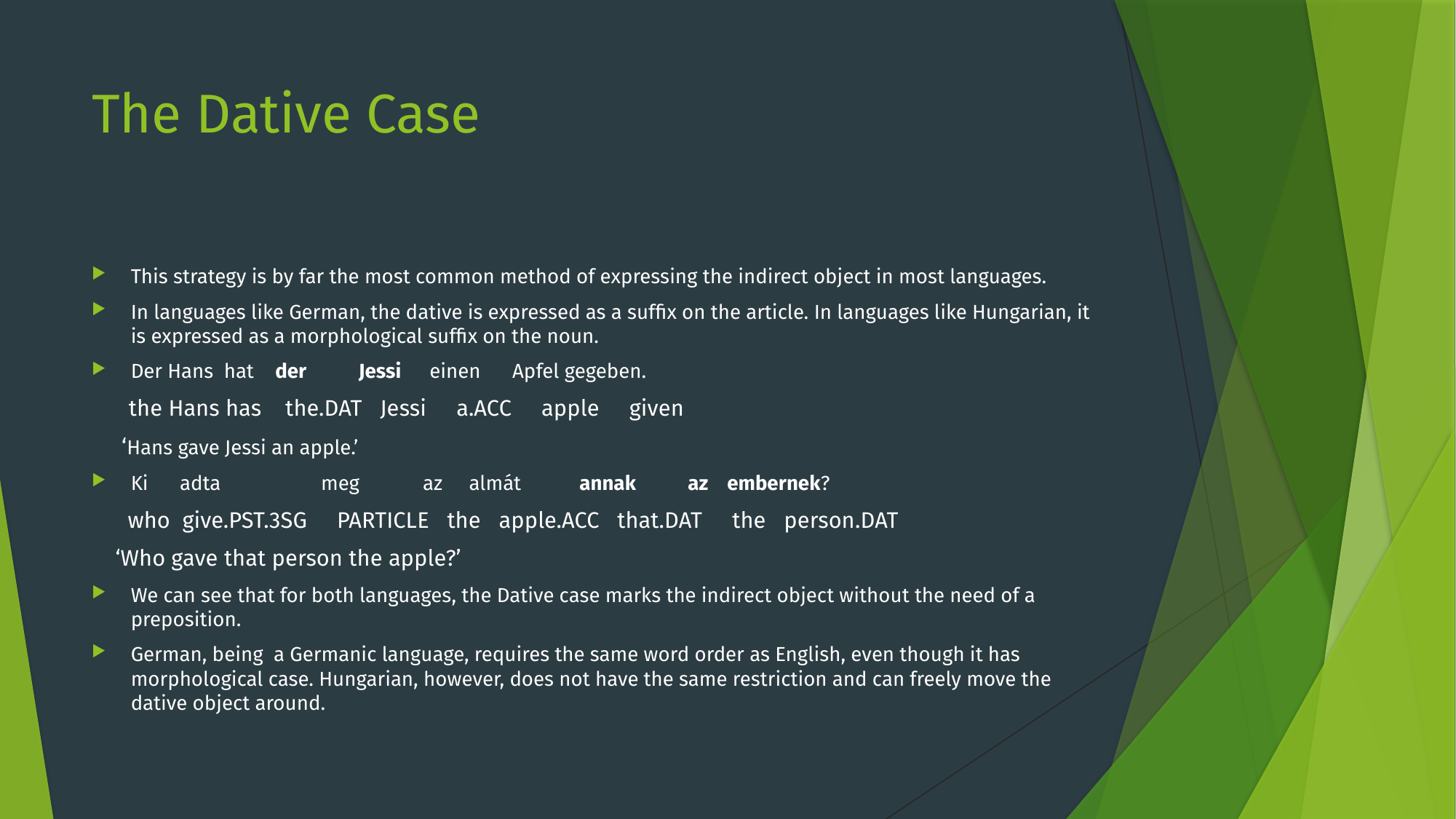

# The Dative Case
This strategy is by far the most common method of expressing the indirect object in most languages.
In languages like German, the dative is expressed as a suffix on the article. In languages like Hungarian, it is expressed as a morphological suffix on the noun.
Der Hans  hat    der           Jessi      einen      Apfel gegeben.
       the Hans has    the.DAT   Jessi     a.ACC     apple     given
     ‘Hans gave Jessi an apple.’
Ki      adta                   meg            az     almát           annak           az    embernek?
      who  give.PST.3SG     PARTICLE   the   apple.ACC   that.DAT     the   person.DAT
     ‘Who gave that person the apple?’
We can see that for both languages, the Dative case marks the indirect object without the need of a preposition.
German, being  a Germanic language, requires the same word order as English, even though it has morphological case. Hungarian, however, does not have the same restriction and can freely move the dative object around.